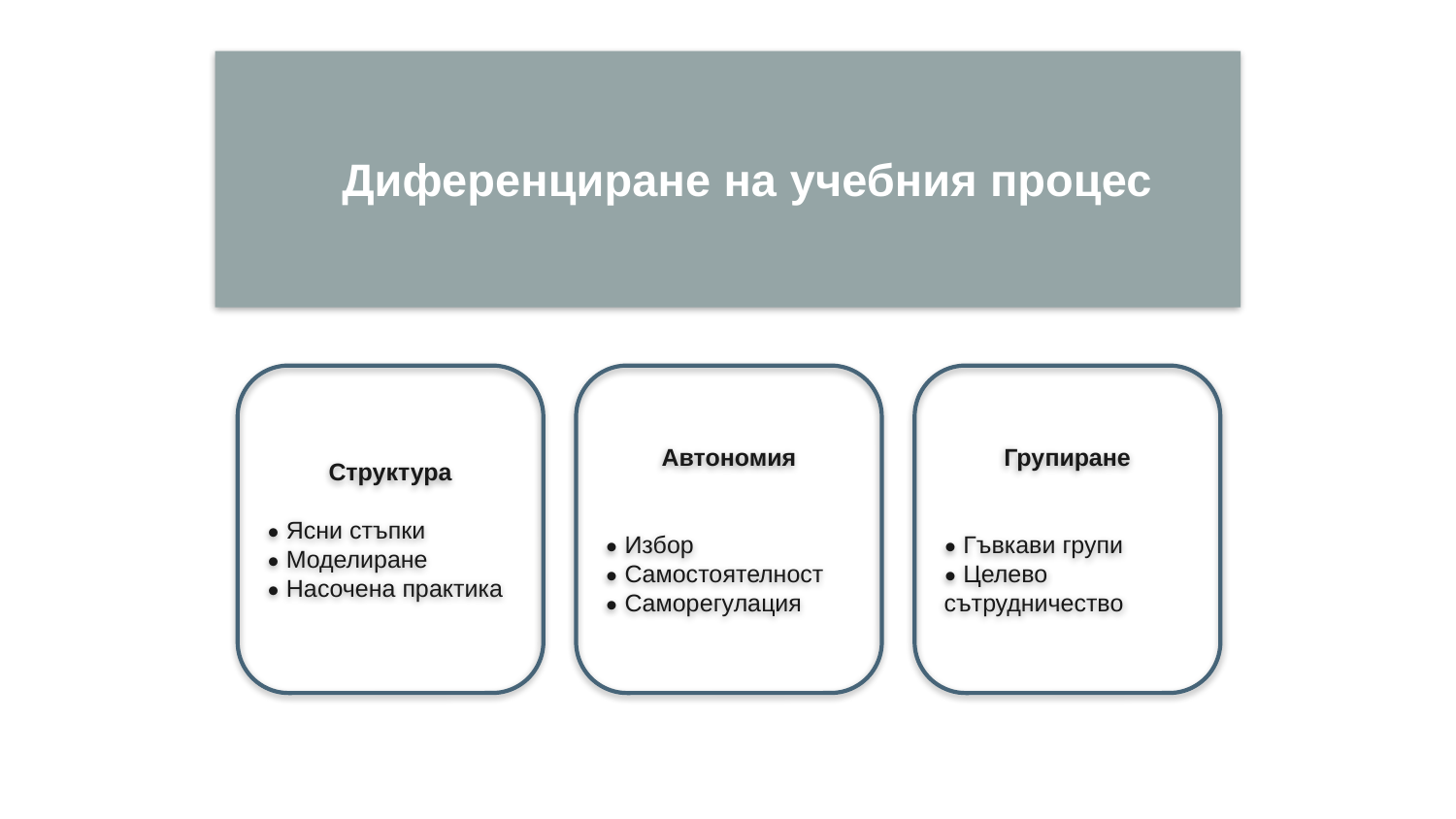

Диференциране на учебния процес
Структура

• Ясни стъпки
• Моделиране
• Насочена практика
Автономия

• Избор
• Самостоятелност
• Саморегулация
Групиране

• Гъвкави групи
• Целево сътрудничество